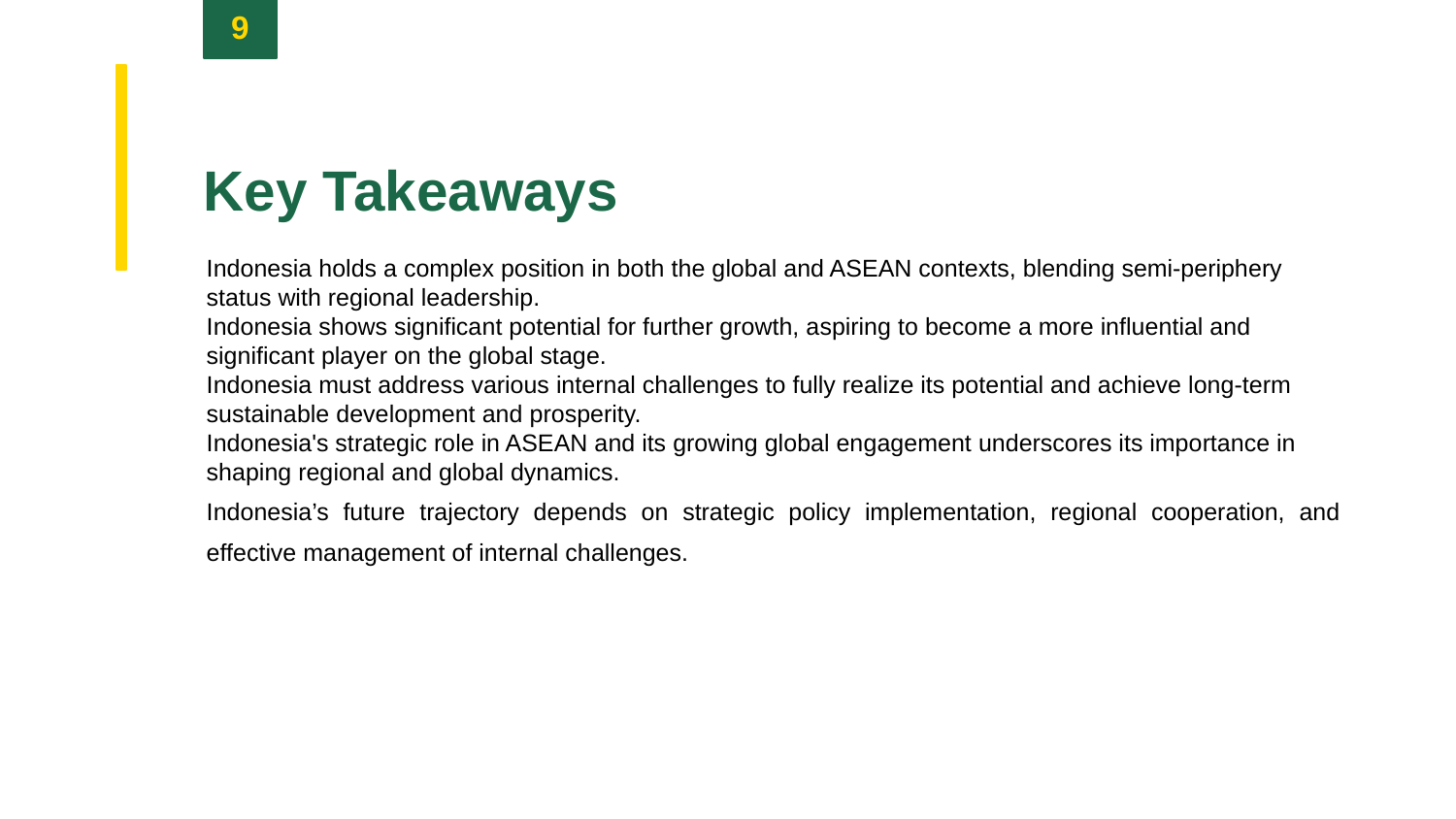

9

Key Takeaways
Indonesia holds a complex position in both the global and ASEAN contexts, blending semi-periphery status with regional leadership.
Indonesia shows significant potential for further growth, aspiring to become a more influential and significant player on the global stage.
Indonesia must address various internal challenges to fully realize its potential and achieve long-term sustainable development and prosperity.
Indonesia's strategic role in ASEAN and its growing global engagement underscores its importance in shaping regional and global dynamics.
Indonesia’s future trajectory depends on strategic policy implementation, regional cooperation, and effective management of internal challenges.